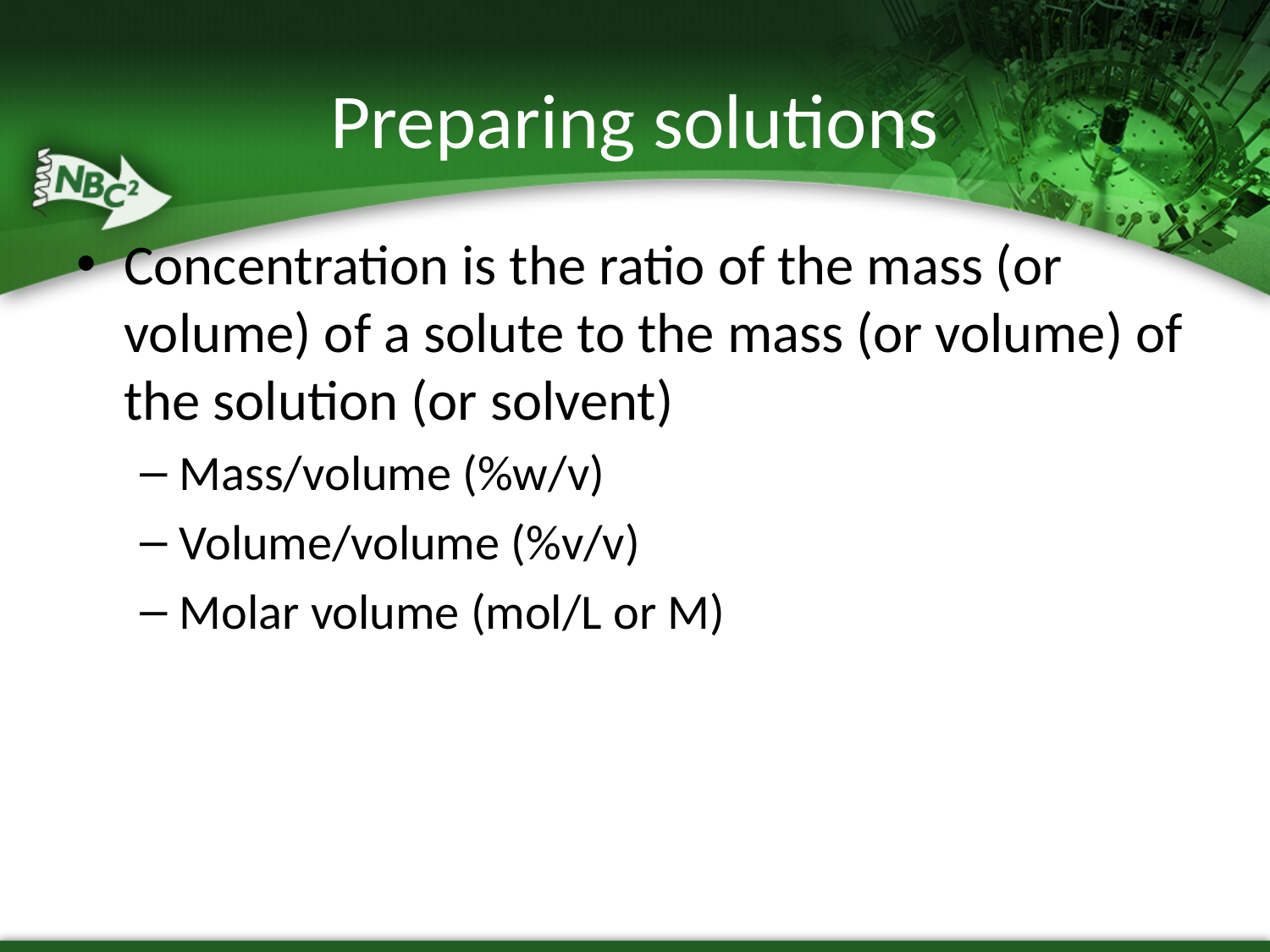

# Preparing solutions
Concentration is the ratio of the mass (or volume) of a solute to the mass (or volume) of the solution (or solvent)‏
Mass/volume (%w/v)‏
Volume/volume (%v/v)‏
Molar volume (mol/L or M)‏